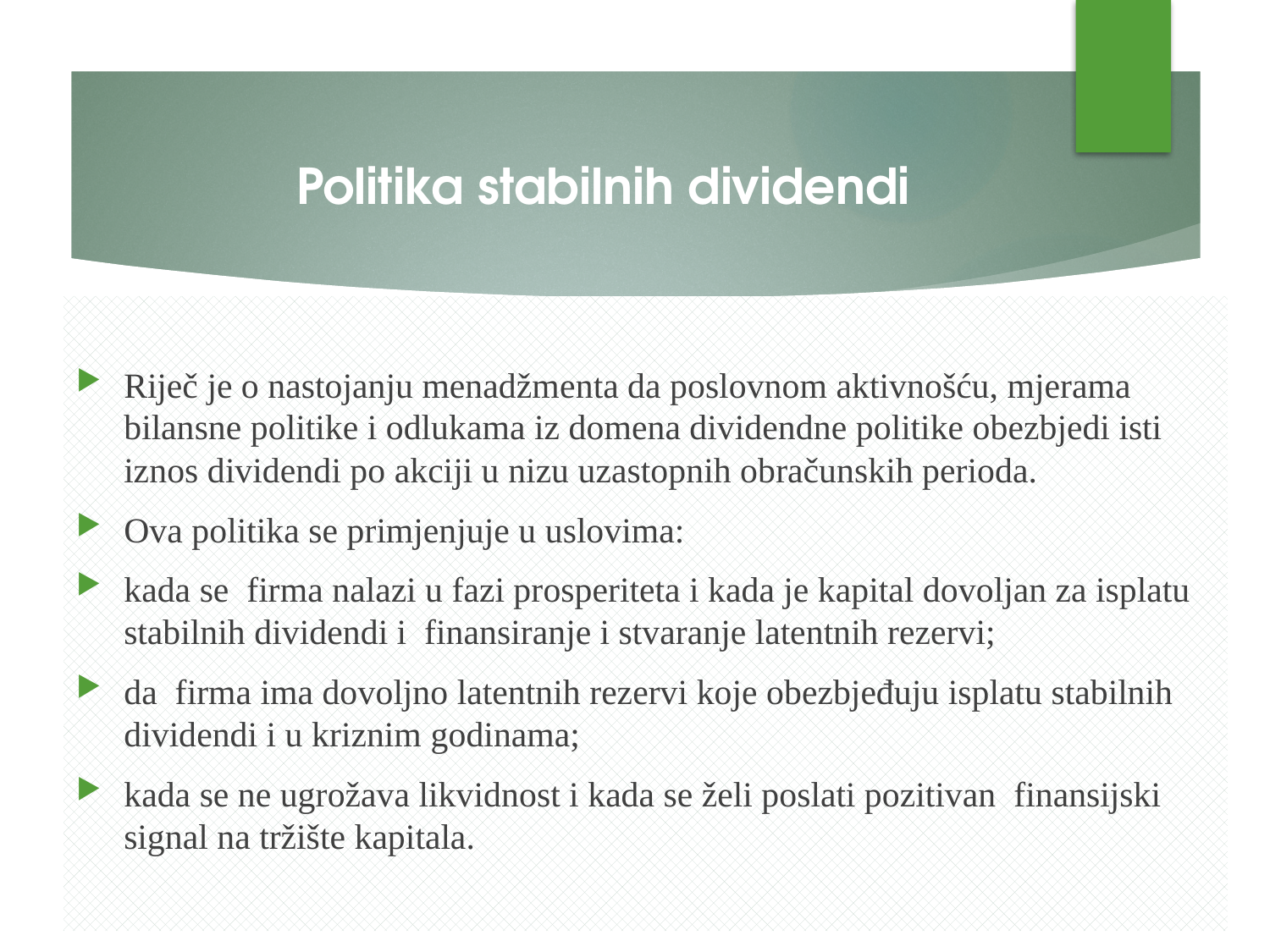

# Politika stabilnih dividendi

Riječ je o nastojanju menadžmenta da poslovnom aktivnošću, mjerama bilansne politike i odlukama iz domena dividendne politike obezbjedi isti iznos dividendi po akciji u nizu uzastopnih obračunskih perioda.
Ova politika se primjenjuje u uslovima:
kada se  firma nalazi u fazi prosperiteta i kada je kapital dovoljan za isplatu stabilnih dividendi i  finansiranje i stvaranje latentnih rezervi;
da  firma ima dovoljno latentnih rezervi koje obezbjeđuju isplatu stabilnih dividendi i u kriznim godinama;
kada se ne ugrožava likvidnost i kada se želi poslati pozitivan  finansijski signal na tržište kapitala.